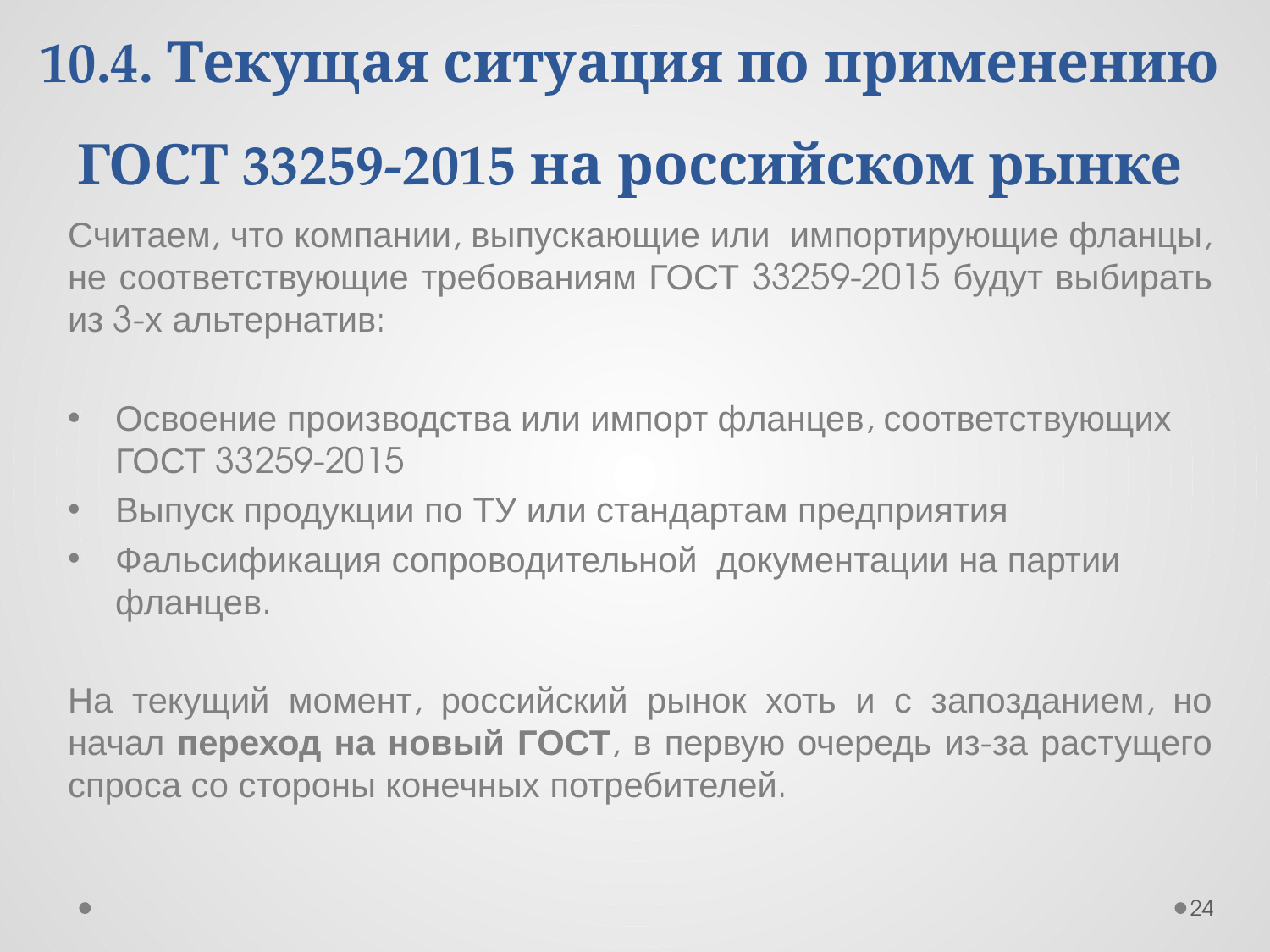

# 10.4. Текущая ситуация по применению ГОСТ 33259-2015 на российском рынке
Считаем, что компании, выпускающие или  импортирующие фланцы, не соответствующие требованиям ГОСТ 33259-2015 будут выбирать из 3-х альтернатив:

Освоение производства или импорт фланцев, соответствующих ГОСТ 33259-2015
Выпуск продукции по ТУ или стандартам предприятия
Фальсификация сопроводительной  документации на партии фланцев.

На текущий момент, российский рынок хоть и с запозданием, но начал переход на новый ГОСТ, в первую очередь из-за растущего спроса со стороны конечных потребителей.

24